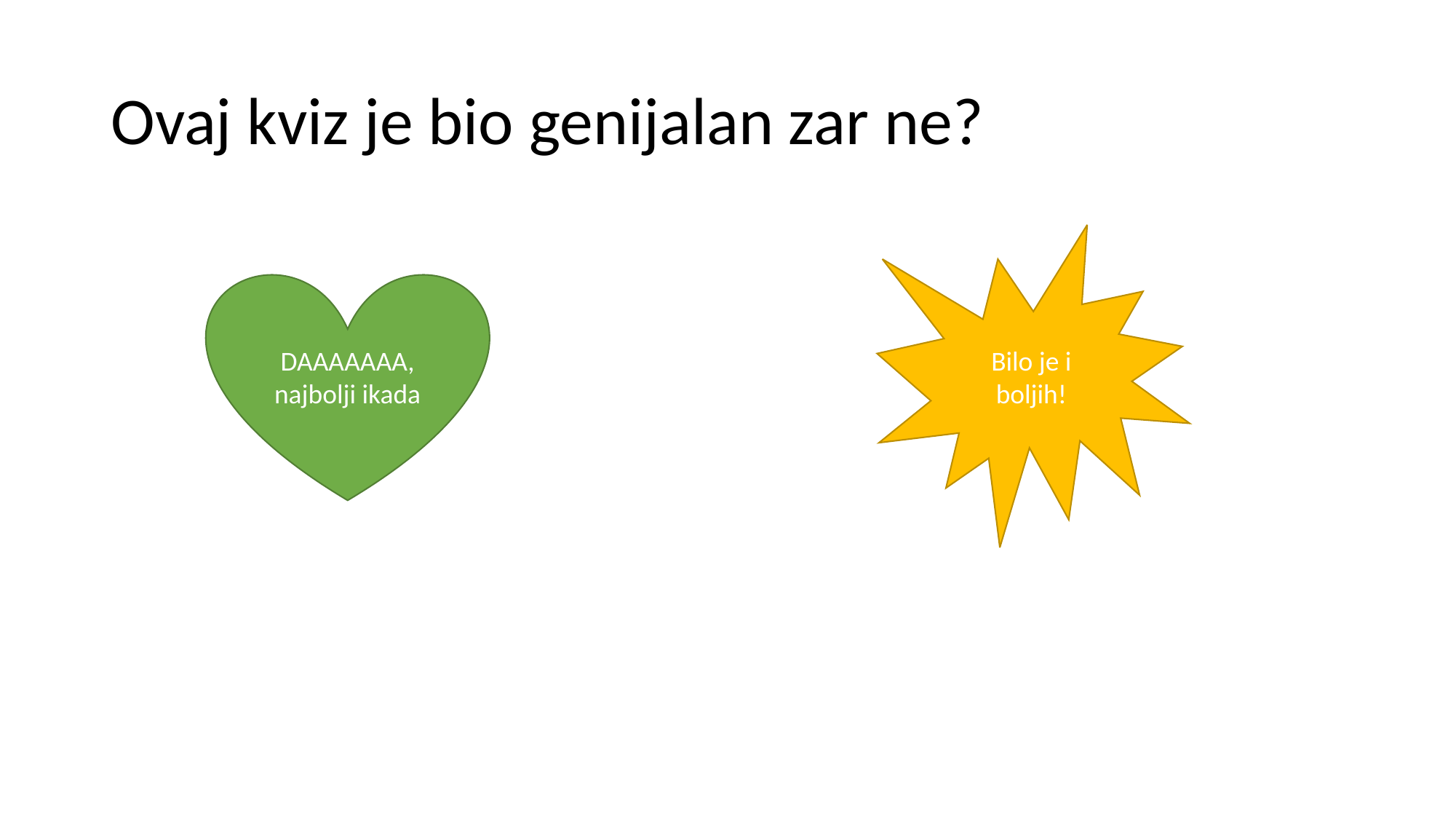

# Ovaj kviz je bio genijalan zar ne?

Bilo je i boljih!
DAAAAAAA, najbolji ikada